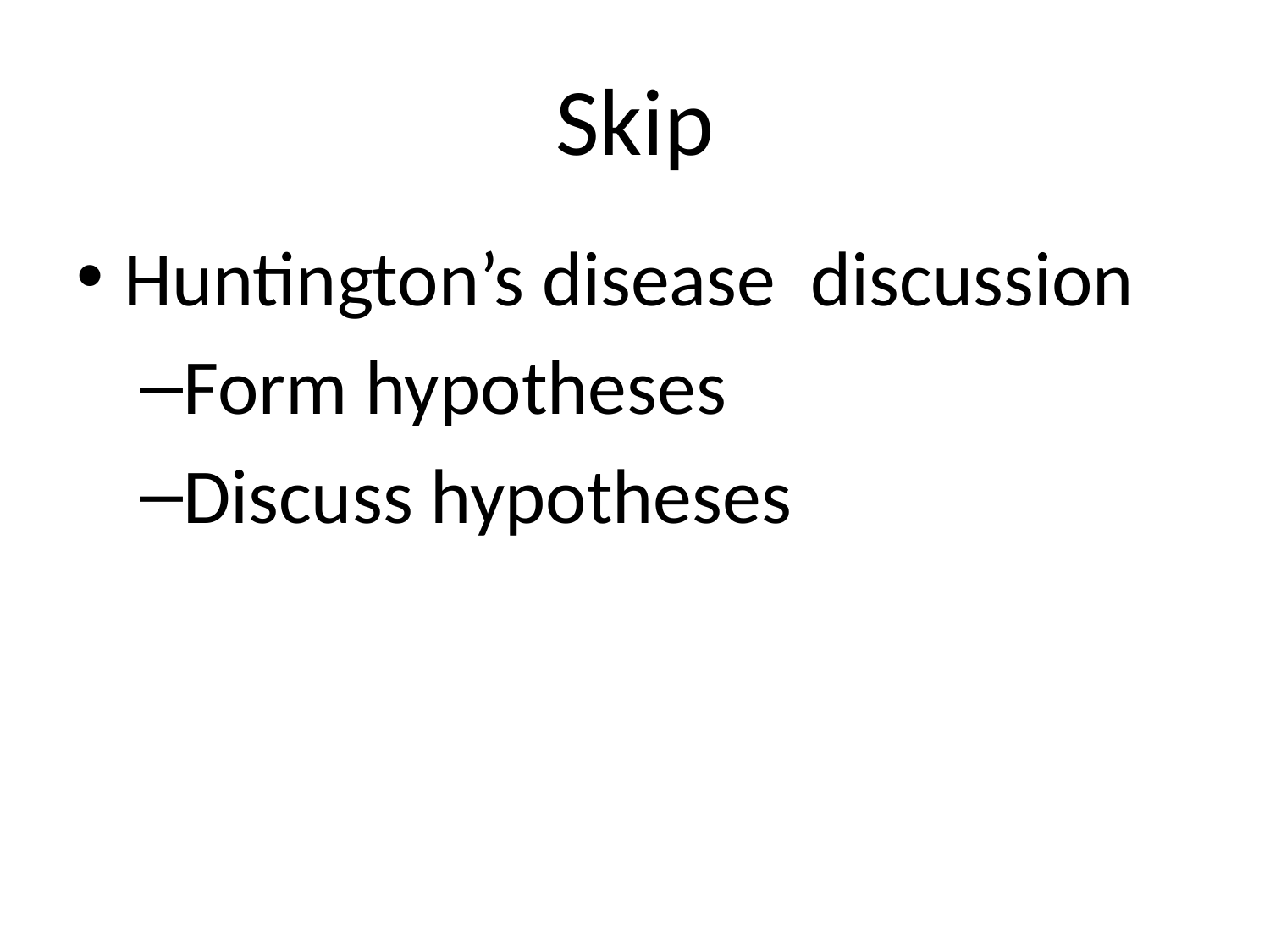

# Skip
Huntington’s disease  discussion
Form hypotheses
Discuss hypotheses